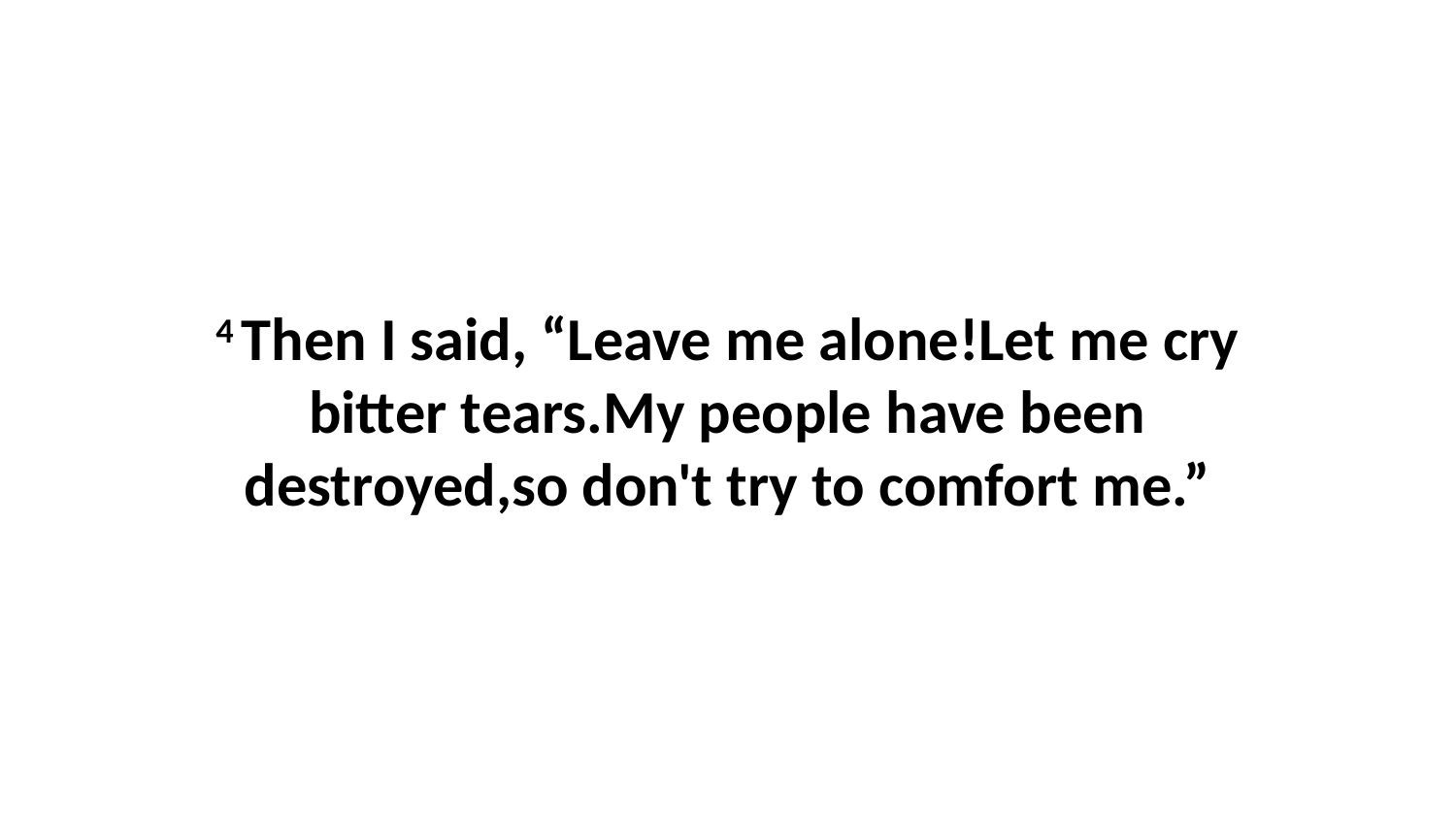

4 Then I said, “Leave me alone!Let me cry bitter tears.My people have been destroyed,so don't try to comfort me.”